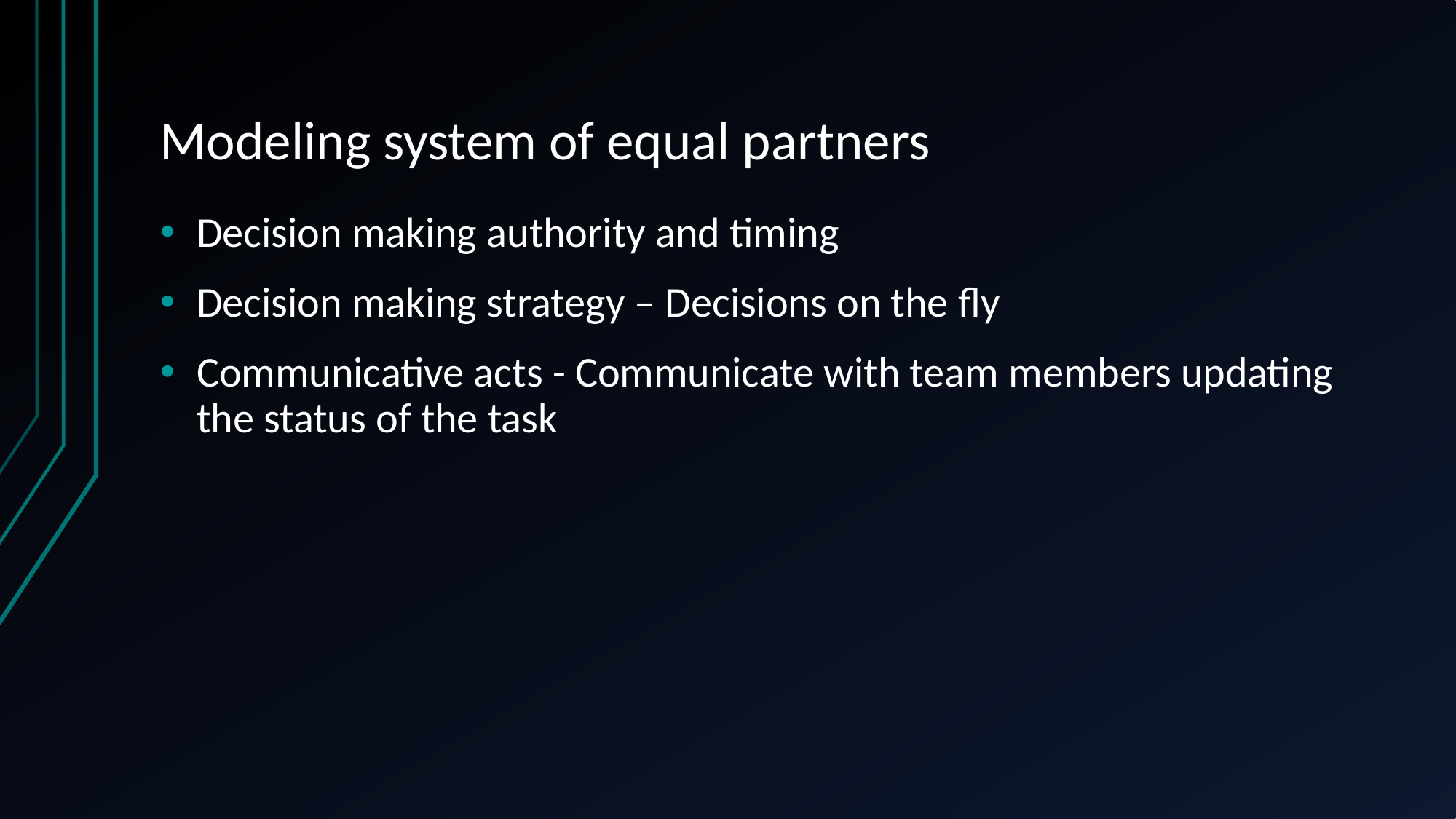

# Modeling system of equal partners
Decision making authority and timing
Decision making strategy – Decisions on the fly
Communicative acts - Communicate with team members updating the status of the task